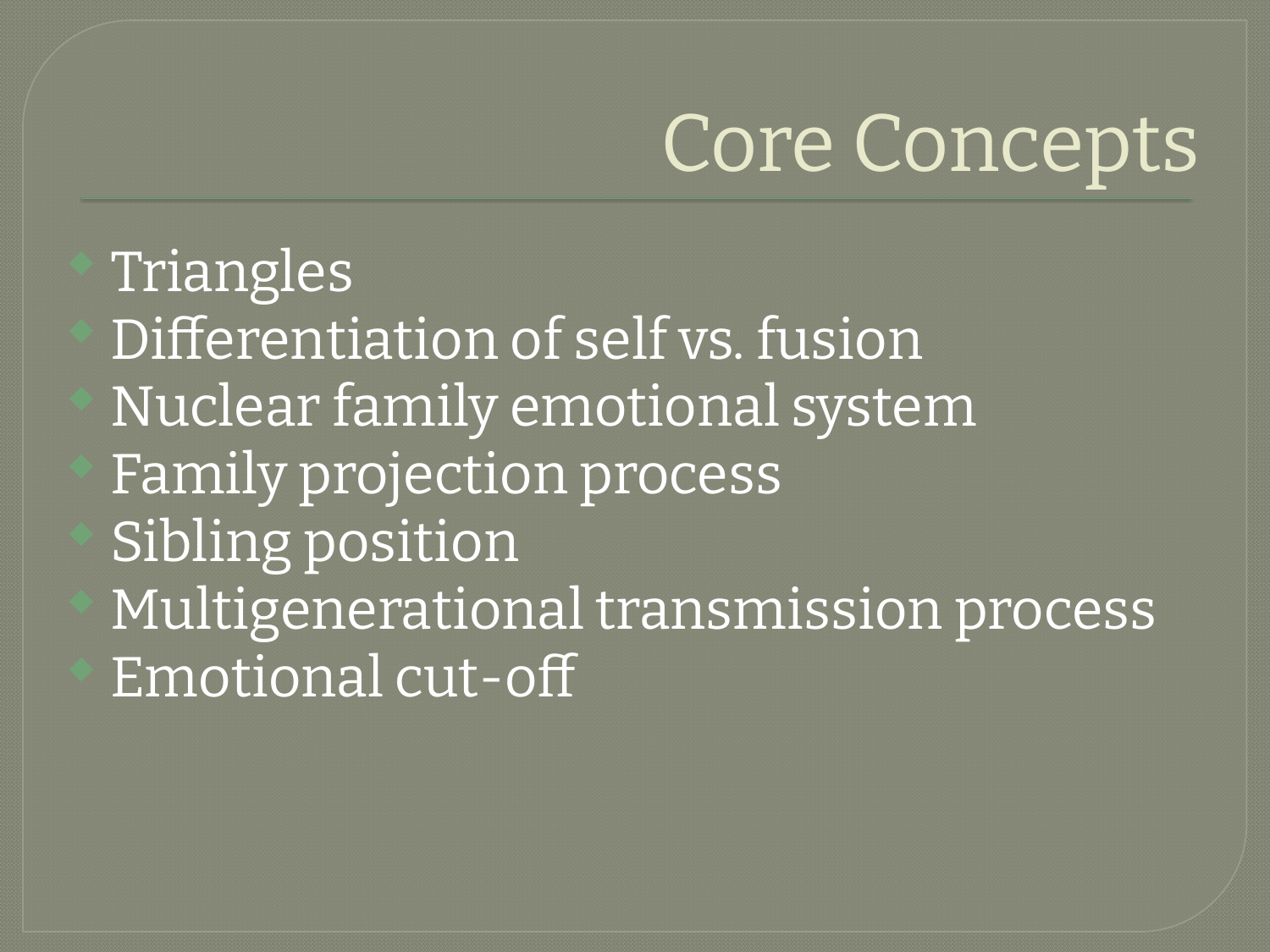

# Core Concepts
Triangles
Differentiation of self vs. fusion
Nuclear family emotional system
Family projection process
Sibling position
Multigenerational transmission process
Emotional cut-off